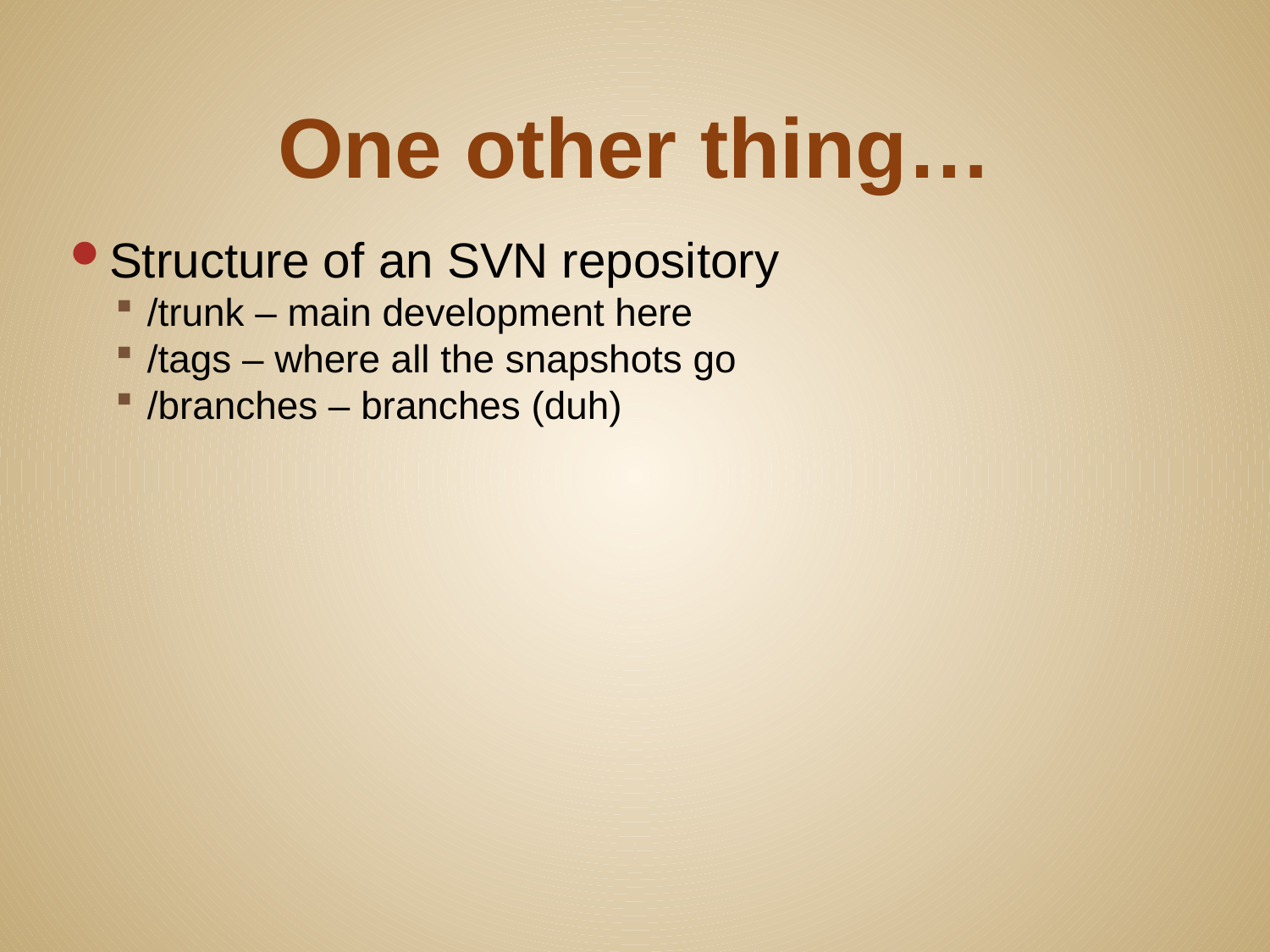

# One other thing…
Structure of an SVN repository
/trunk – main development here
/tags – where all the snapshots go
/branches – branches (duh)